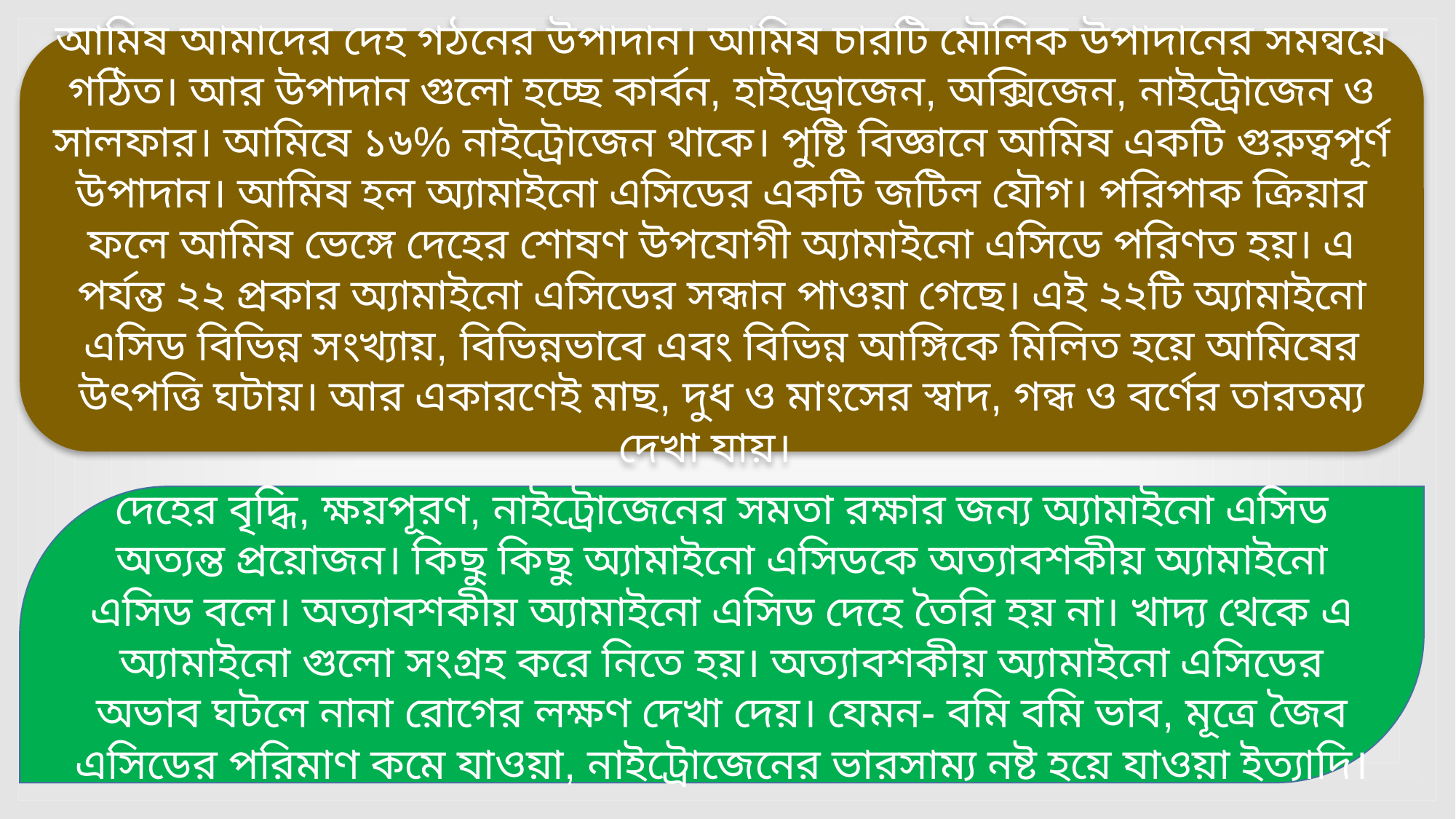

আমিষ আমাদের দেহ গঠনের উপাদান। আমিষ চারটি মৌলিক উপাদানের সমন্বয়ে গঠিত। আর উপাদান গুলো হচ্ছে কার্বন, হাইড্রোজেন, অক্সিজেন, নাইট্রোজেন ও সালফার। আমিষে ১৬% নাইট্রোজেন থাকে। পুষ্টি বিজ্ঞানে আমিষ একটি গুরুত্বপূর্ণ উপাদান। আমিষ হল অ্যামাইনো এসিডের একটি জটিল যৌগ। পরিপাক ক্রিয়ার ফলে আমিষ ভেঙ্গে দেহের শোষণ উপযোগী অ্যামাইনো এসিডে পরিণত হয়। এ পর্যন্ত ২২ প্রকার অ্যামাইনো এসিডের সন্ধান পাওয়া গেছে। এই ২২টি অ্যামাইনো এসিড বিভিন্ন সংখ্যায়, বিভিন্নভাবে এবং বিভিন্ন আঙ্গিকে মিলিত হয়ে আমিষের উৎপত্তি ঘটায়। আর একারণেই মাছ, দুধ ও মাংসের স্বাদ, গন্ধ ও বর্ণের তারতম্য দেখা যায়।
দেহের বৃদ্ধি, ক্ষয়পূরণ, নাইট্রোজেনের সমতা রক্ষার জন্য অ্যামাইনো এসিড অত্যন্ত প্রয়োজন। কিছু কিছু অ্যামাইনো এসিডকে অত্যাবশকীয় অ্যামাইনো এসিড বলে। অত্যাবশকীয় অ্যামাইনো এসিড দেহে তৈরি হয় না। খাদ্য থেকে এ অ্যামাইনো গুলো সংগ্রহ করে নিতে হয়। অত্যাবশকীয় অ্যামাইনো এসিডের অভাব ঘটলে নানা রোগের লক্ষণ দেখা দেয়। যেমন- বমি বমি ভাব, মূত্রে জৈব এসিডের পরিমাণ কমে যাওয়া, নাইট্রোজেনের ভারসাম্য নষ্ট হয়ে যাওয়া ইত্যাদি।